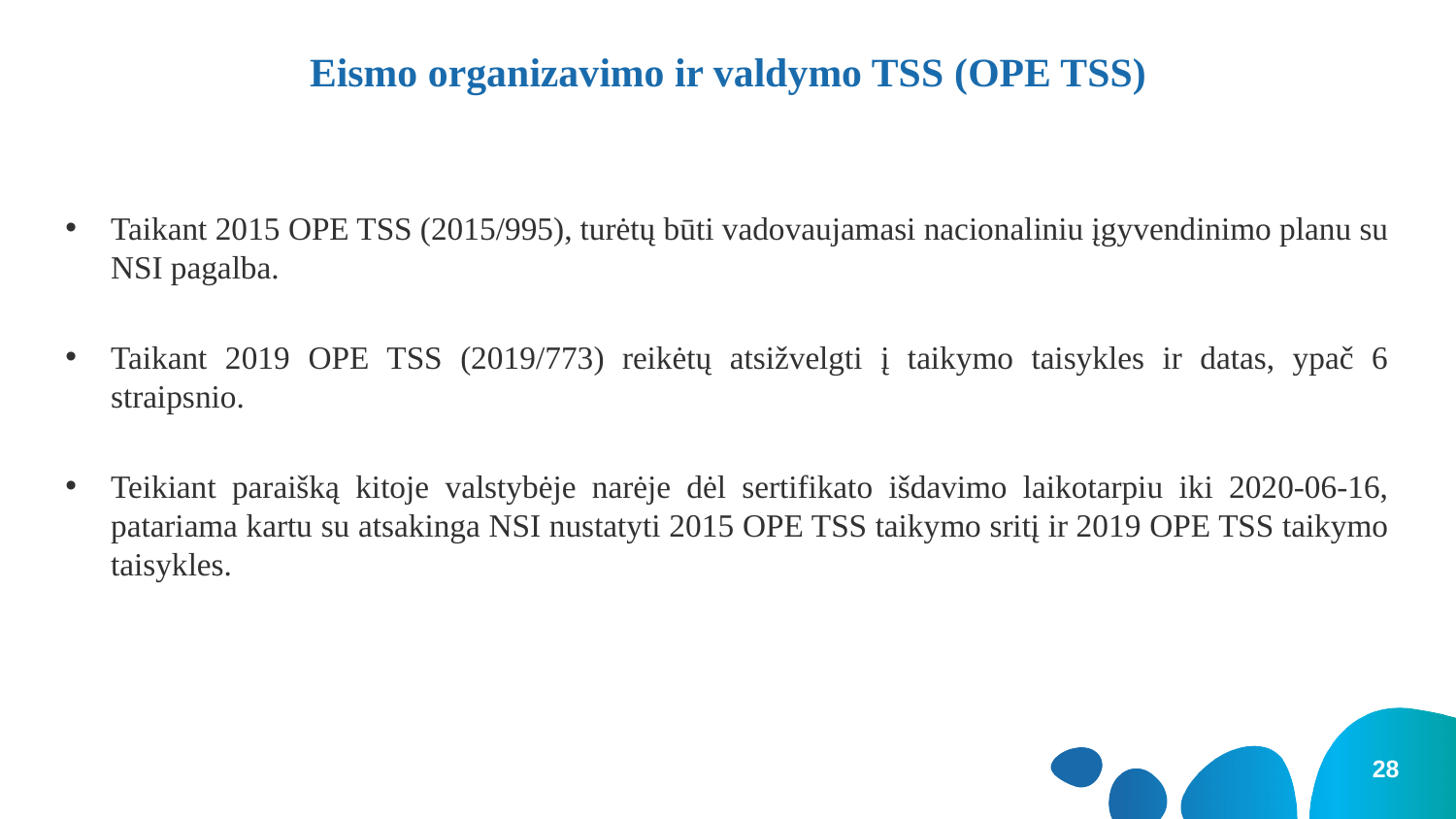

# Eismo organizavimo ir valdymo TSS (OPE TSS)

Taikant 2015 OPE TSS (2015/995), turėtų būti vadovaujamasi nacionaliniu įgyvendinimo planu su NSI pagalba.

Taikant 2019 OPE TSS (2019/773) reikėtų atsižvelgti į taikymo taisykles ir datas, ypač 6 straipsnio.

Teikiant paraišką kitoje valstybėje narėje dėl sertifikato išdavimo laikotarpiu iki 2020-06-16, patariama kartu su atsakinga NSI nustatyti 2015 OPE TSS taikymo sritį ir 2019 OPE TSS taikymo taisykles.
28